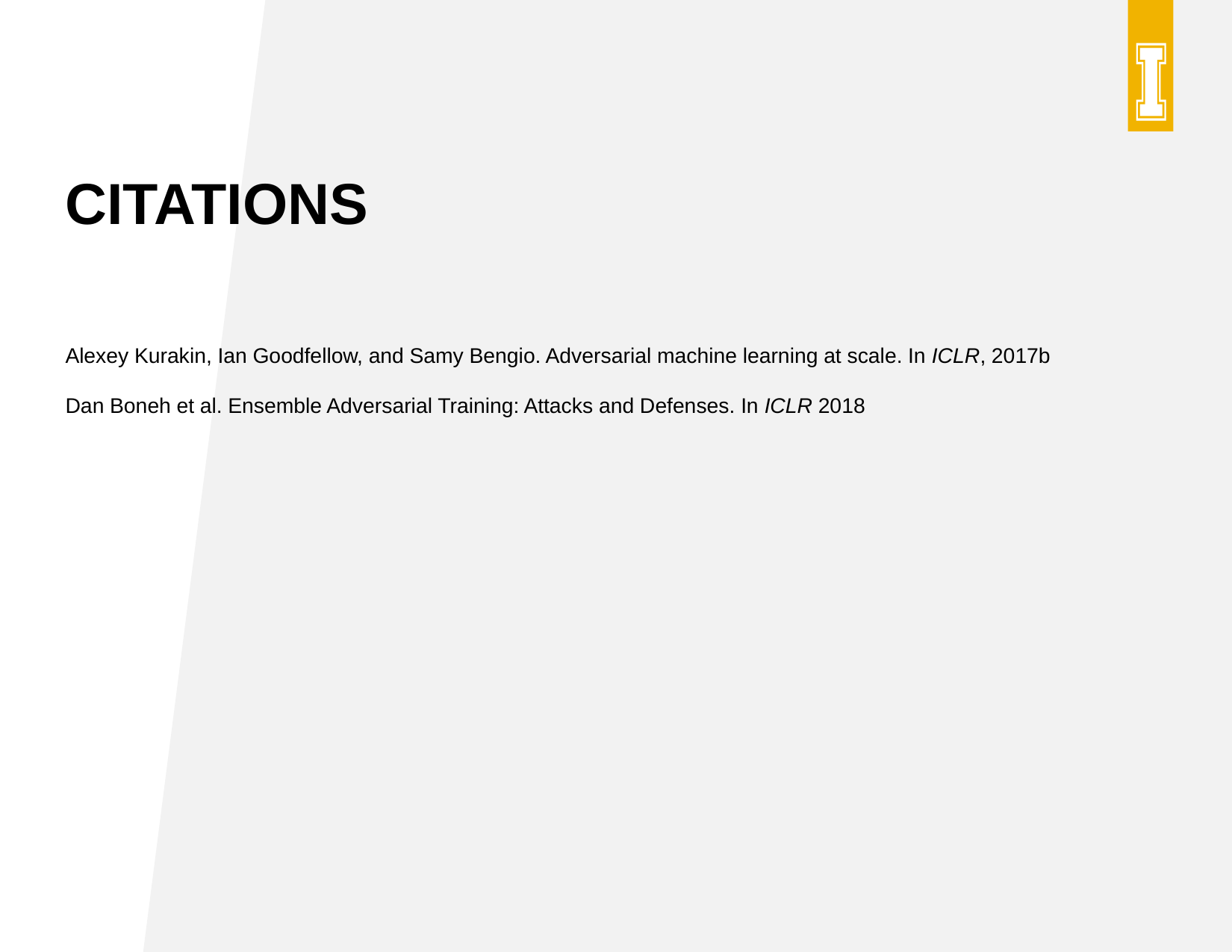

# Citations
Alexey Kurakin, Ian Goodfellow, and Samy Bengio. Adversarial machine learning at scale. In ICLR, 2017b
Dan Boneh et al. Ensemble Adversarial Training: Attacks and Defenses. In ICLR 2018